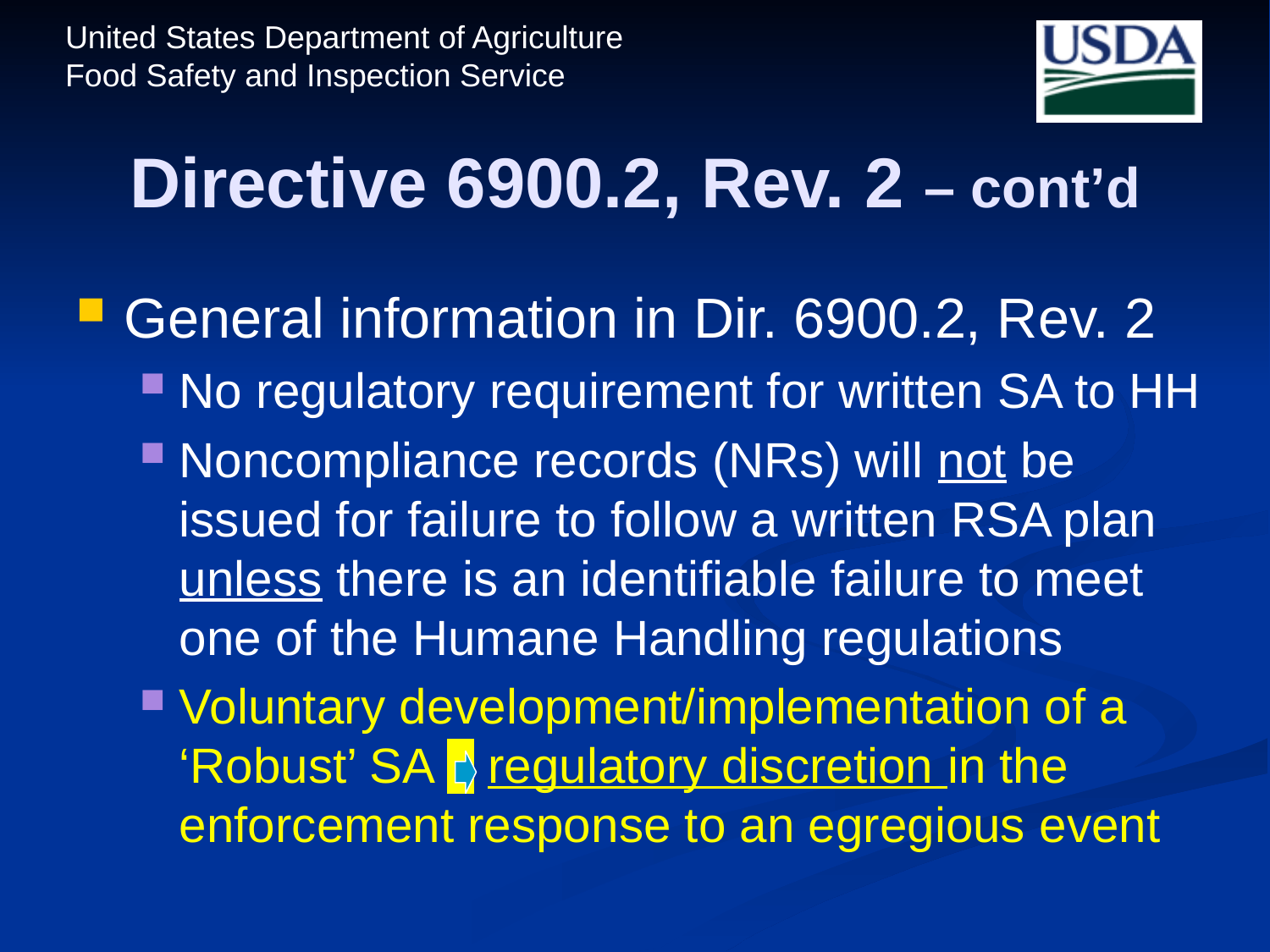

# Directive 6900.2, Rev. 2 – cont’d
General information in Dir. 6900.2, Rev. 2
No regulatory requirement for written SA to HH
Noncompliance records (NRs) will not be issued for failure to follow a written RSA plan unless there is an identifiable failure to meet one of the Humane Handling regulations
Voluntary development/implementation of a ‘Robust’ SA    regulatory discretion in the enforcement response to an egregious event